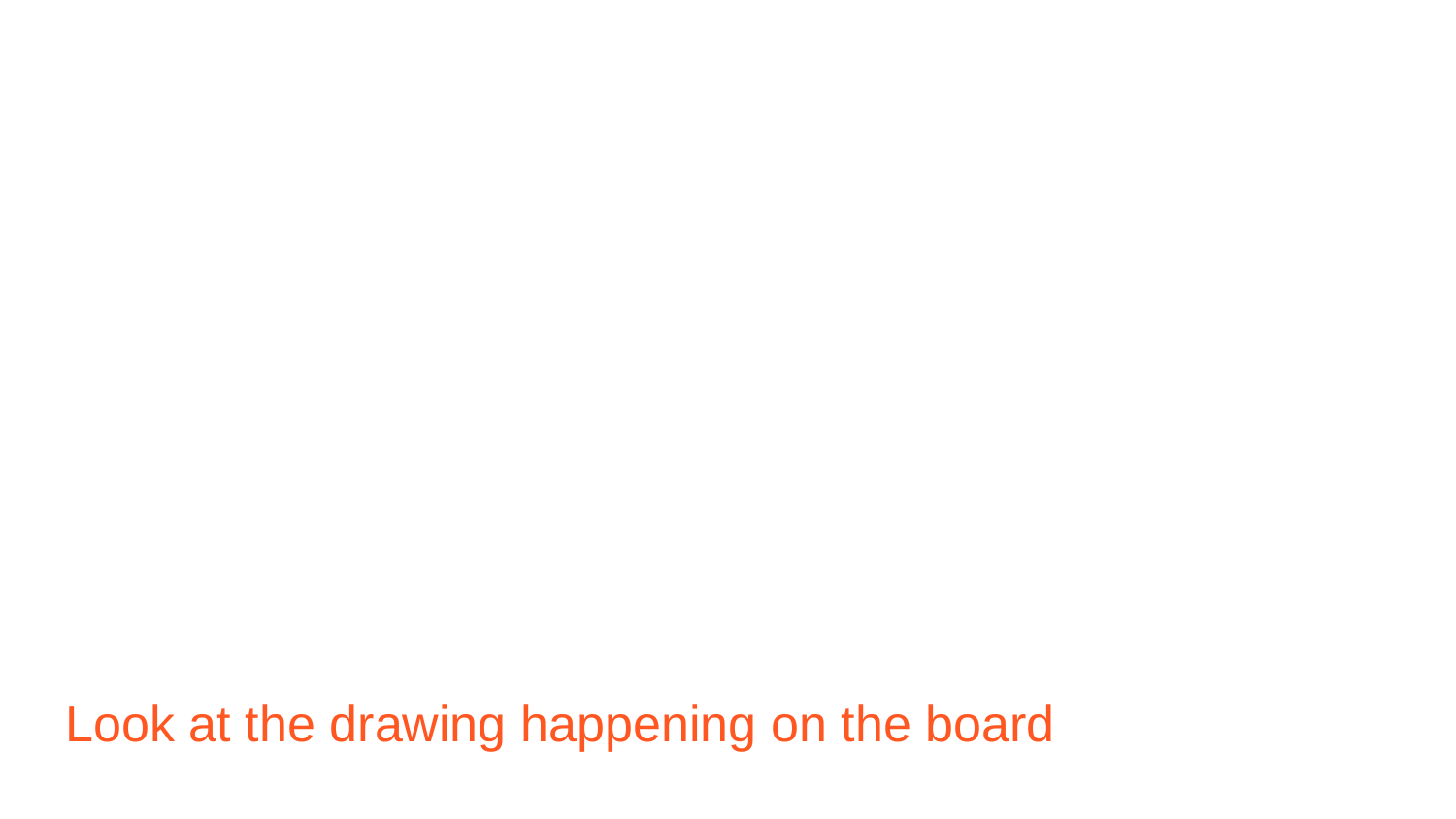

Look at the drawing happening on the board